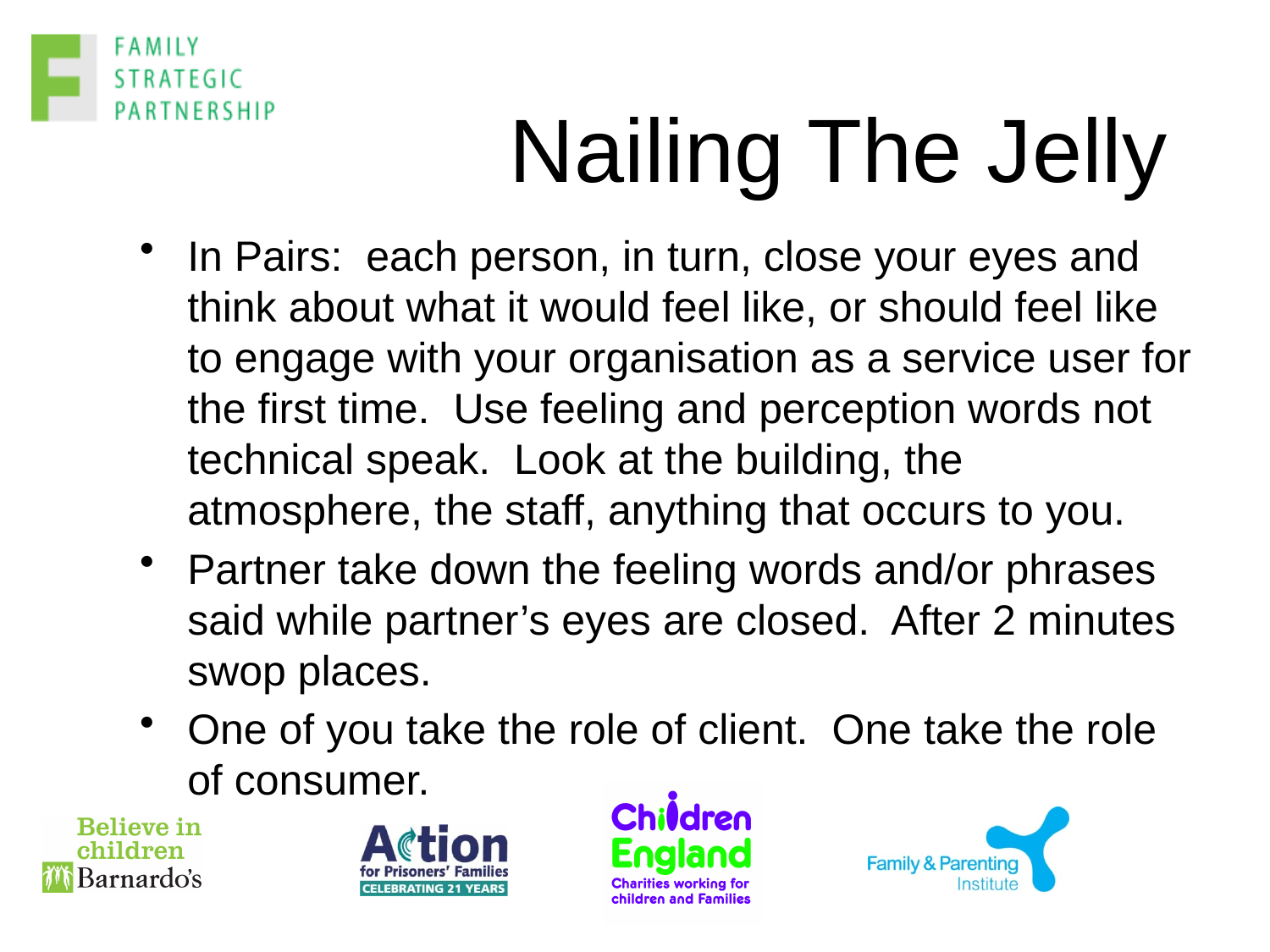

# Nailing The Jelly
In Pairs:  each person, in turn, close your eyes and think about what it would feel like, or should feel like to engage with your organisation as a service user for the first time.  Use feeling and perception words not technical speak.  Look at the building, the atmosphere, the staff, anything that occurs to you.
Partner take down the feeling words and/or phrases said while partner’s eyes are closed.  After 2 minutes swop places.
One of you take the role of client.  One take the role of consumer.